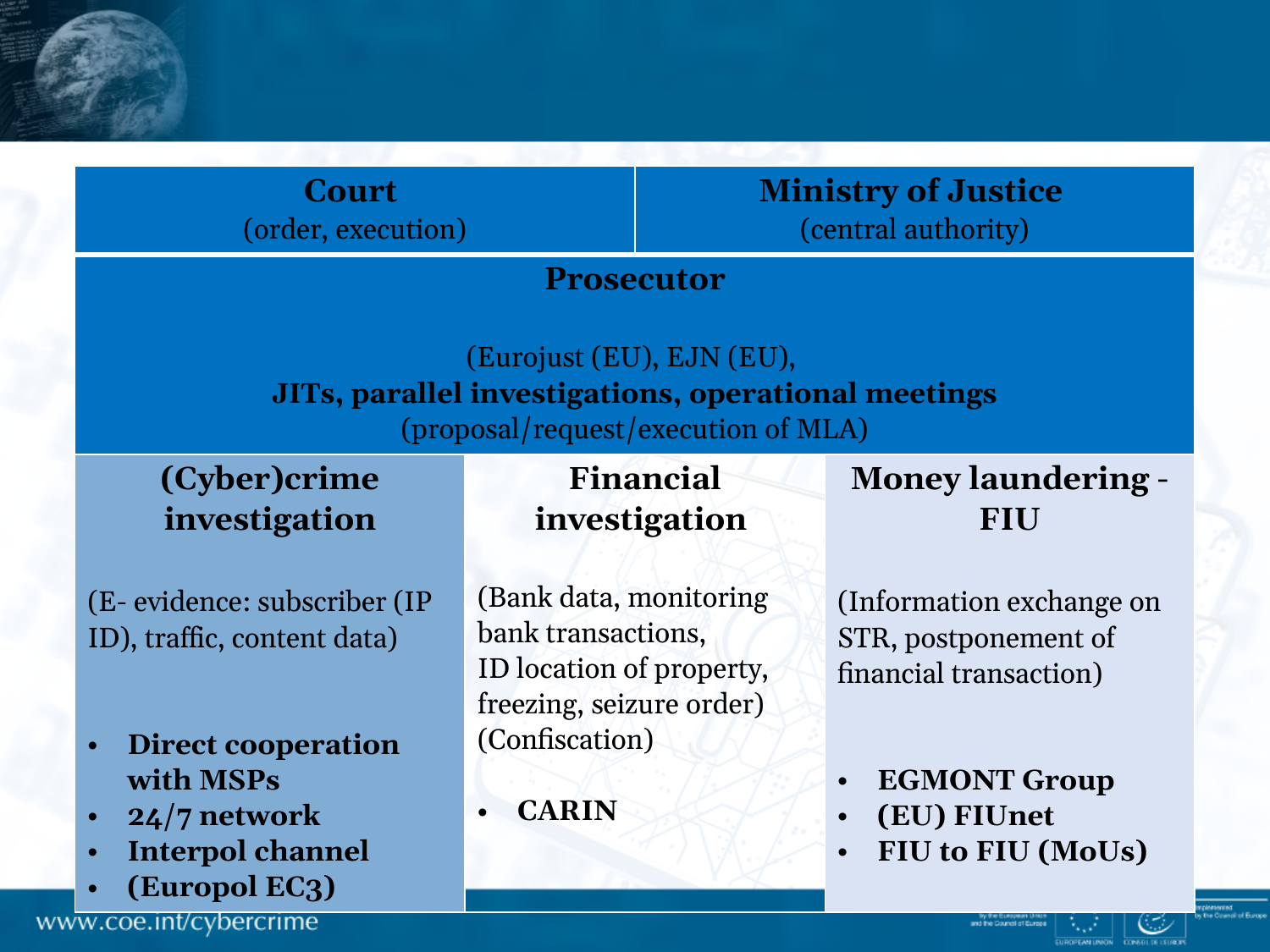

| Court (order, execution) |  | Ministry of Justice (central authority) |  |
| --- | --- | --- | --- |
| Prosecutor (Eurojust (EU), EJN (EU), JITs, parallel investigations, operational meetings (proposal/request/execution of MLA) |  |  |  |
| (Cyber)crime investigation (E- evidence: subscriber (IP ID), traffic, content data) Direct cooperation with MSPs 24/7 network Interpol channel (Europol EC3) | Financial investigation (Bank data, monitoring bank transactions, ID location of property, freezing, seizure order) (Confiscation) CARIN |  | Money laundering - FIU (Information exchange on STR, postponement of financial transaction) EGMONT Group (EU) FIUnet FIU to FIU (MoUs) |